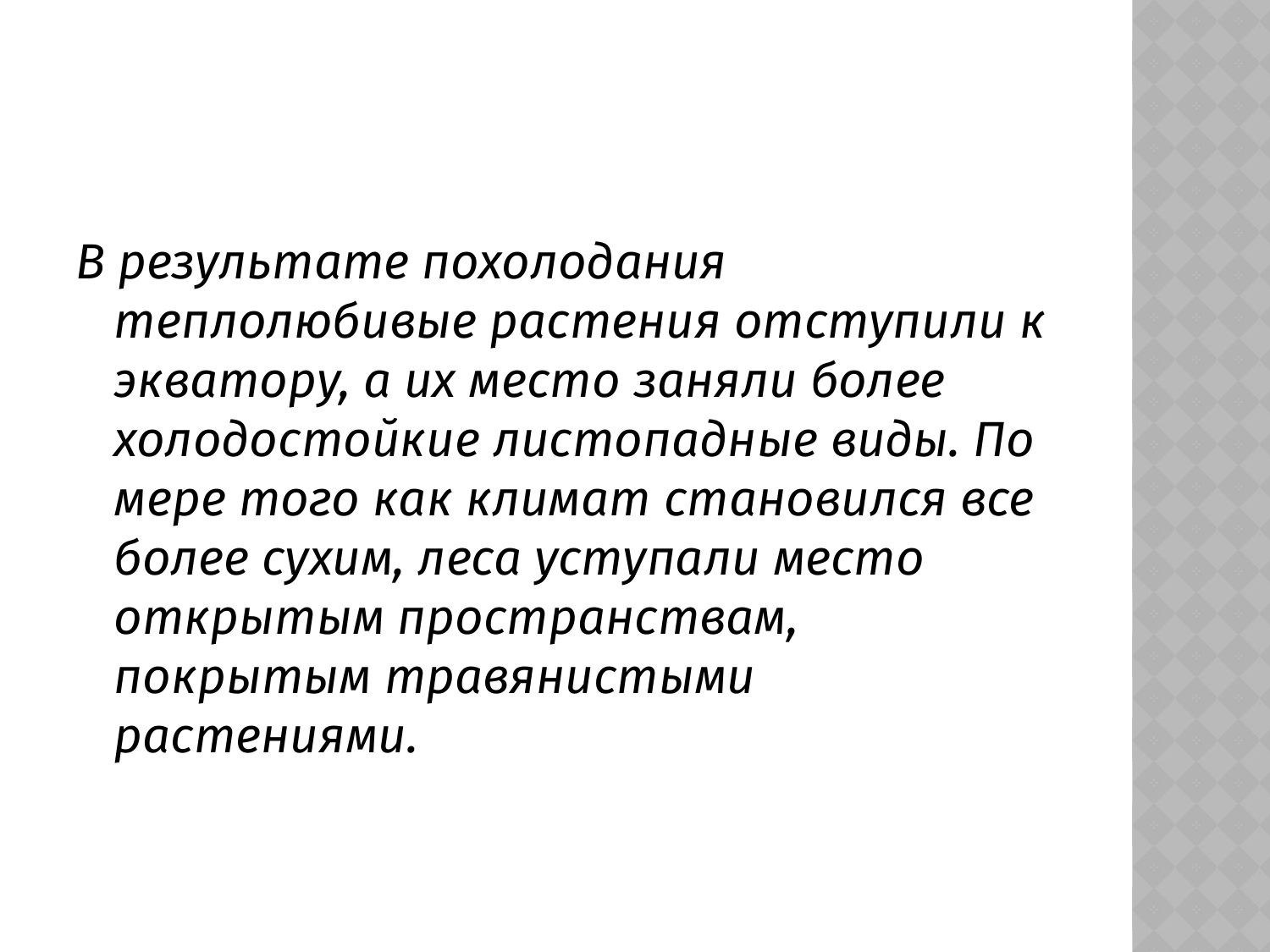

#
В результате похолодания теплолюбивые растения отступили к экватору, а их место заняли более холодостойкие листопадные виды. По мере того как климат становился все более сухим, леса уступали место открытым пространствам, покрытым травянистыми растениями.